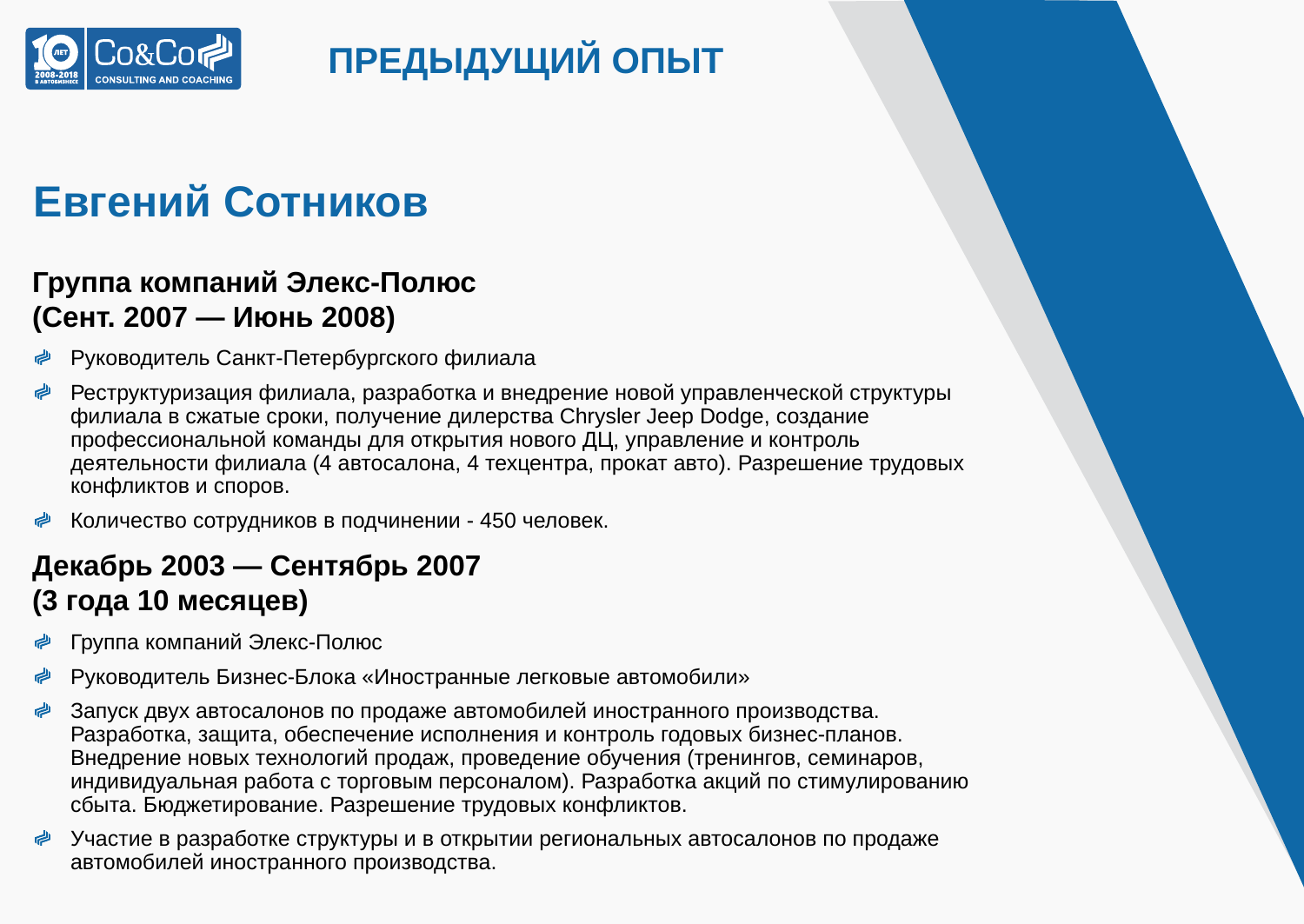

ПРЕДЫДУЩИЙ ОПЫТ
# Евгений Сотников
Группа компаний Элекс-Полюс
(Сент. 2007 — Июнь 2008)
Руководитель Санкт-Петербургского филиала
Реструктуризация филиала, разработка и внедрение новой управленческой структуры филиала в сжатые сроки, получение дилерства Chrysler Jeep Dodge, создание профессиональной команды для открытия нового ДЦ, управление и контроль деятельности филиала (4 автосалона, 4 техцентра, прокат авто). Разрешение трудовых конфликтов и споров.
Количество сотрудников в подчинении - 450 человек.
Декабрь 2003 — Сентябрь 2007
(3 года 10 месяцев)
Группа компаний Элекс-Полюс
Руководитель Бизнес-Блока «Иностранные легковые автомобили»
Запуск двух автосалонов по продаже автомобилей иностранного производства. Разработка, защита, обеспечение исполнения и контроль годовых бизнес-планов. Внедрение новых технологий продаж, проведение обучения (тренингов, семинаров, индивидуальная работа с торговым персоналом). Разработка акций по стимулированию сбыта. Бюджетирование. Разрешение трудовых конфликтов.
Участие в разработке структуры и в открытии региональных автосалонов по продаже автомобилей иностранного производства.